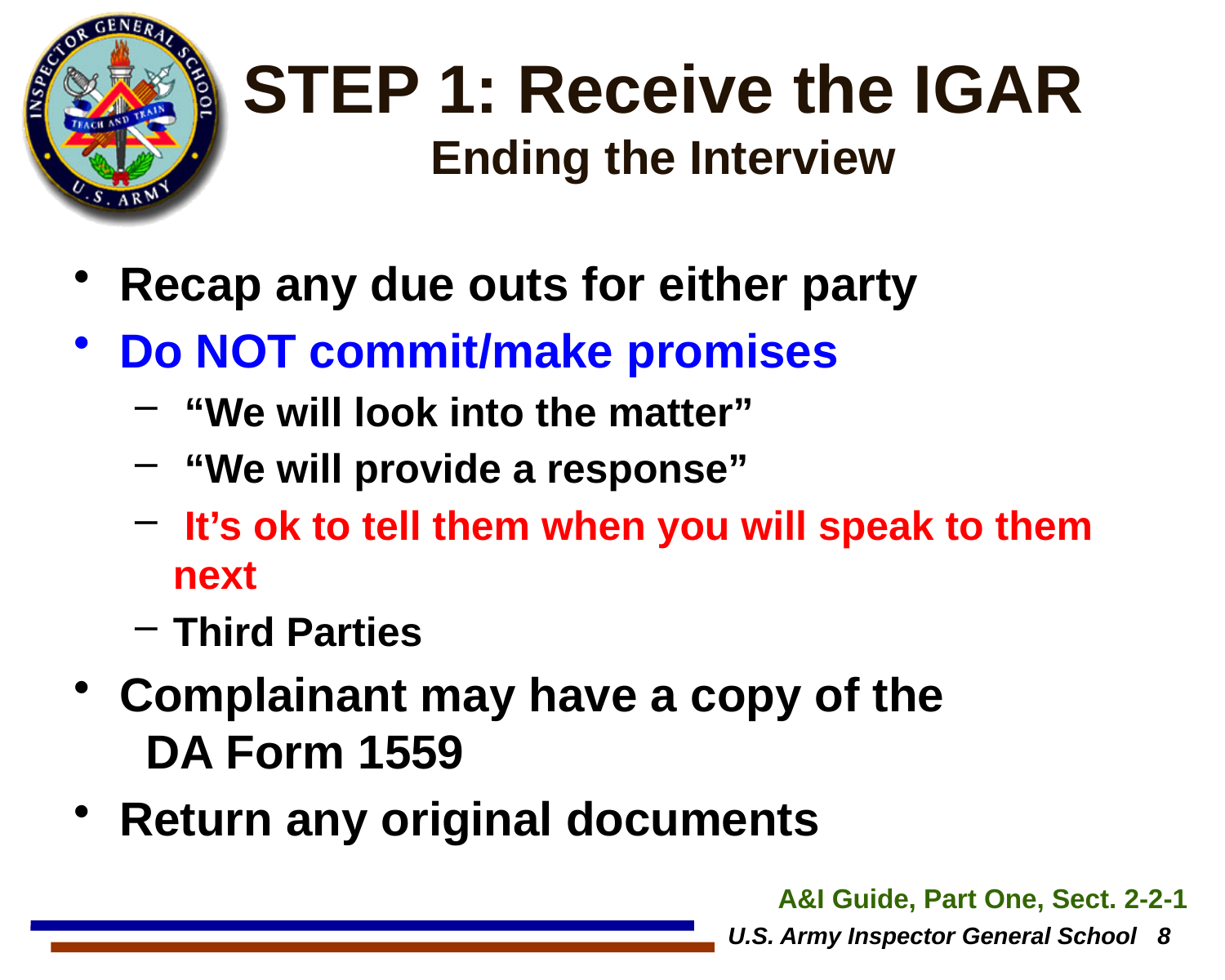

# STEP 1: Receive the IGAR Ending the Interview
Recap any due outs for either party
Do NOT commit/make promises
 “We will look into the matter”
 “We will provide a response”
 It’s ok to tell them when you will speak to them next
Third Parties
Complainant may have a copy of the                DA Form 1559
Return any original documents

A&I Guide, Part One, Sect. 2-2-1
U.S. Army Inspector General School   8